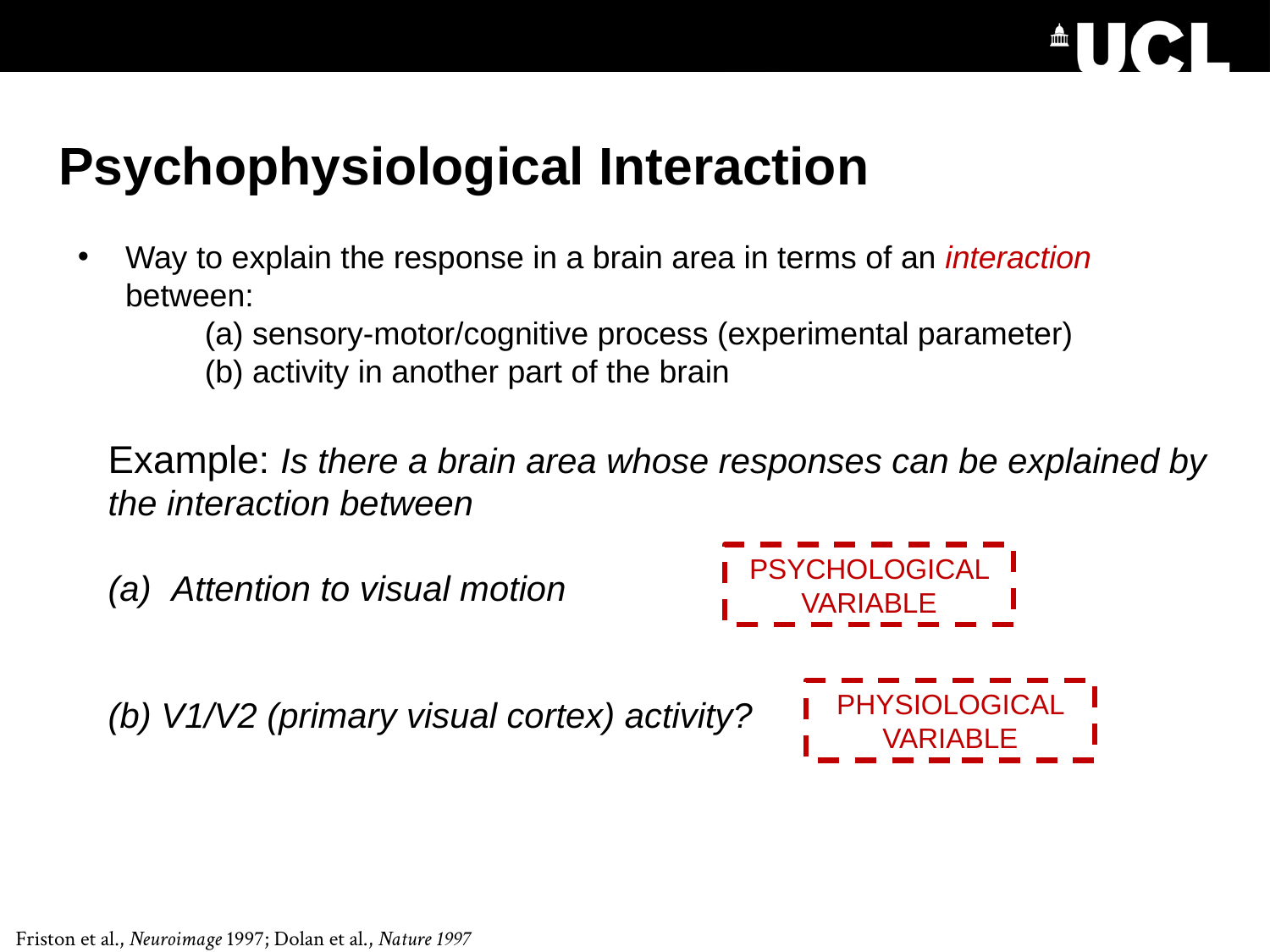

# Psychophysiological Interaction
Way to explain the response in a brain area in terms of an interaction between:
	(a) sensory-motor/cognitive process (experimental parameter)
	(b) activity in another part of the brain

Example: Is there a brain area whose responses can be explained by the interaction between

Attention to visual motion

(b) V1/V2 (primary visual cortex) activity?

PSYCHOLOGICAL VARIABLE
PHYSIOLOGICAL VARIABLE
Friston et al., Neuroimage 1997; Dolan et al., Nature 1997